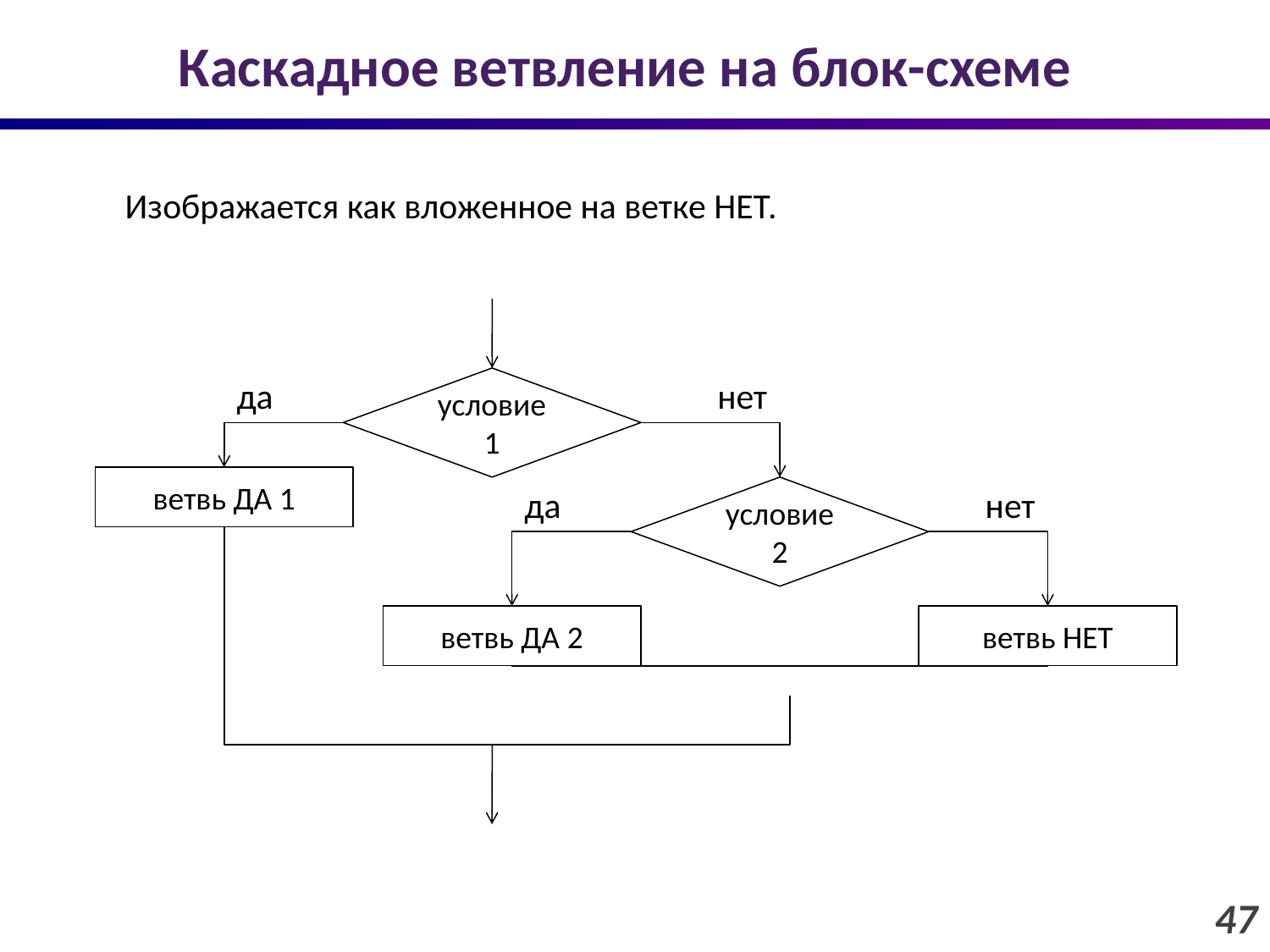

# Каскадное ветвление на блок-схеме
Изображается как вложенное на ветке НЕТ.
да
условие 1
нет
ветвь ДА 1
да
условие 2
нет
ветвь ДА 2
ветвь НЕТ
47